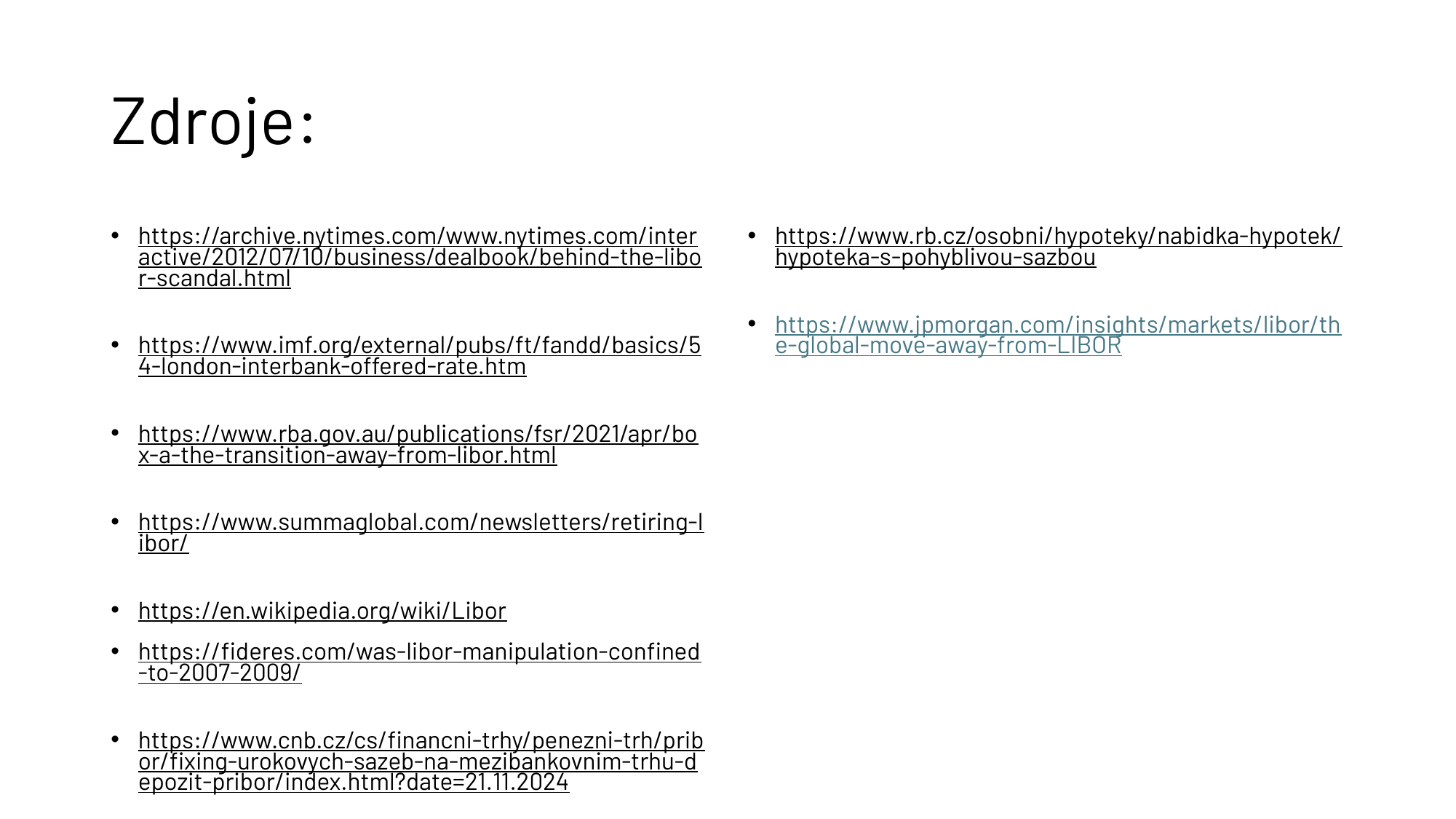

# Zdroje:
https://archive.nytimes.com/www.nytimes.com/interactive/2012/07/10/business/dealbook/behind-the-libor-scandal.html
https://www.imf.org/external/pubs/ft/fandd/basics/54-london-interbank-offered-rate.htm
https://www.rba.gov.au/publications/fsr/2021/apr/box-a-the-transition-away-from-libor.html
https://www.summaglobal.com/newsletters/retiring-libor/
https://en.wikipedia.org/wiki/Libor
https://fideres.com/was-libor-manipulation-confined-to-2007-2009/
https://www.cnb.cz/cs/financni-trhy/penezni-trh/pribor/fixing-urokovych-sazeb-na-mezibankovnim-trhu-depozit-pribor/index.html?date=21.11.2024

https://www.rb.cz/osobni/hypoteky/nabidka-hypotek/hypoteka-s-pohyblivou-sazbou
https://www.jpmorgan.com/insights/markets/libor/the-global-move-away-from-LIBOR